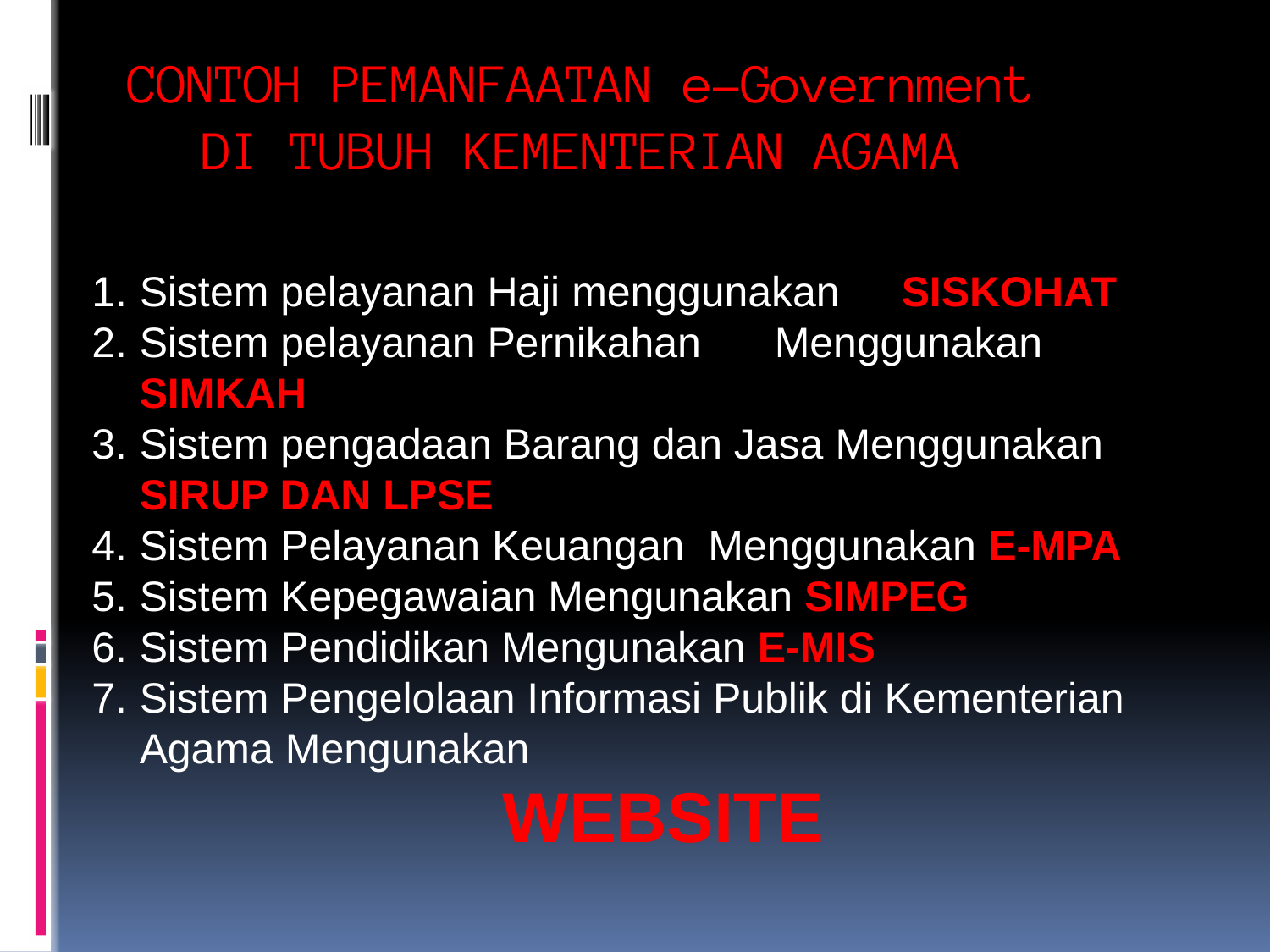

# CONTOH PEMANFAATAN e-Government DI TUBUH KEMENTERIAN AGAMA
Sistem pelayanan Haji menggunakan 	SISKOHAT
Sistem pelayanan Pernikahan	Menggunakan  SIMKAH
Sistem pengadaan Barang dan Jasa Menggunakan SIRUP DAN LPSE
Sistem Pelayanan Keuangan  Menggunakan E-MPA
Sistem Kepegawaian Mengunakan SIMPEG
Sistem Pendidikan Mengunakan E-MIS
Sistem Pengelolaan Informasi Publik di Kementerian Agama Mengunakan
		            WEBSITE